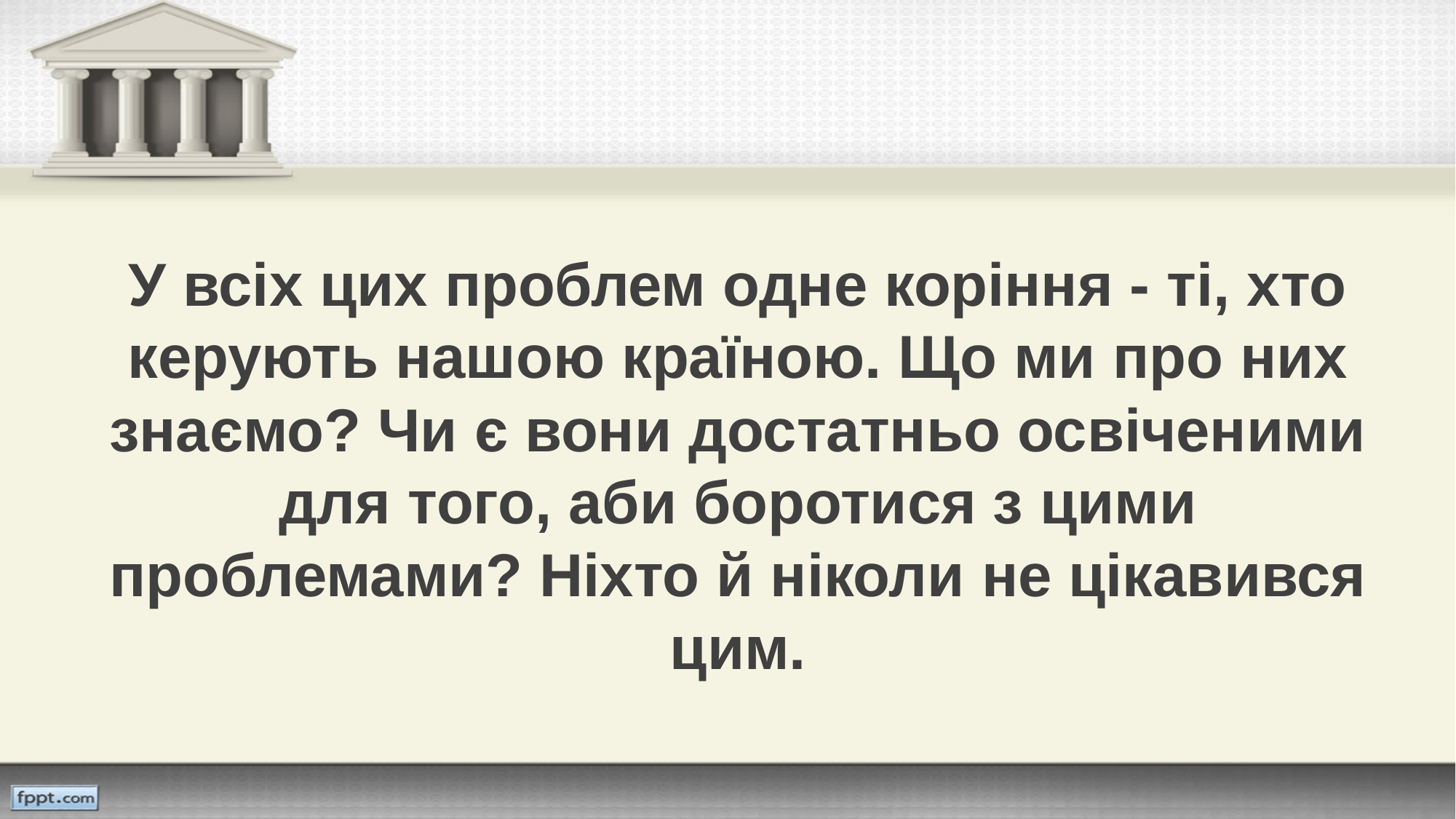

У всіх цих проблем одне коріння - ті, хто керують нашою країною. Що ми про них знаємо? Чи є вони достатньо освіченими для того, аби боротися з цими проблемами? Ніхто й ніколи не цікавився цим.